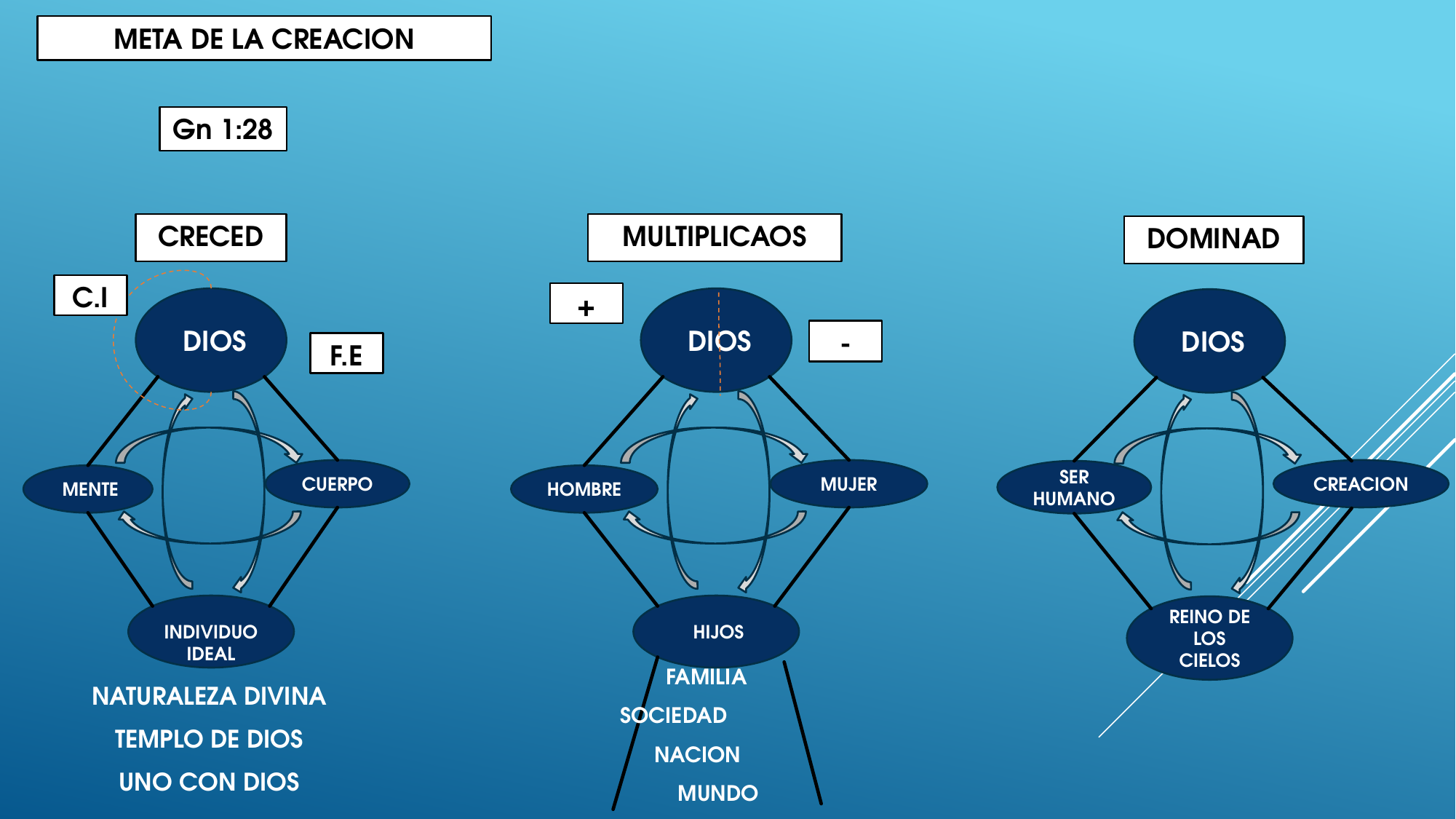

META DE LA CREACION
Gn 1:28
CRECED
MULTIPLICAOS
DOMINAD
C.I
+
 DIOS
 DIOS
 DIOS
-
F.E

CREACION
CUERPO
MUJER
SER HUMANO
 MENTE
HOMBRE

 INDIVIDUO IDEAL
 HIJOS
REINO DE LOS CIELOS
FAMILIA
 SOCIEDAD
 NACION
 MUNDO
NATURALEZA DIVINA
TEMPLO DE DIOS
UNO CON DIOS